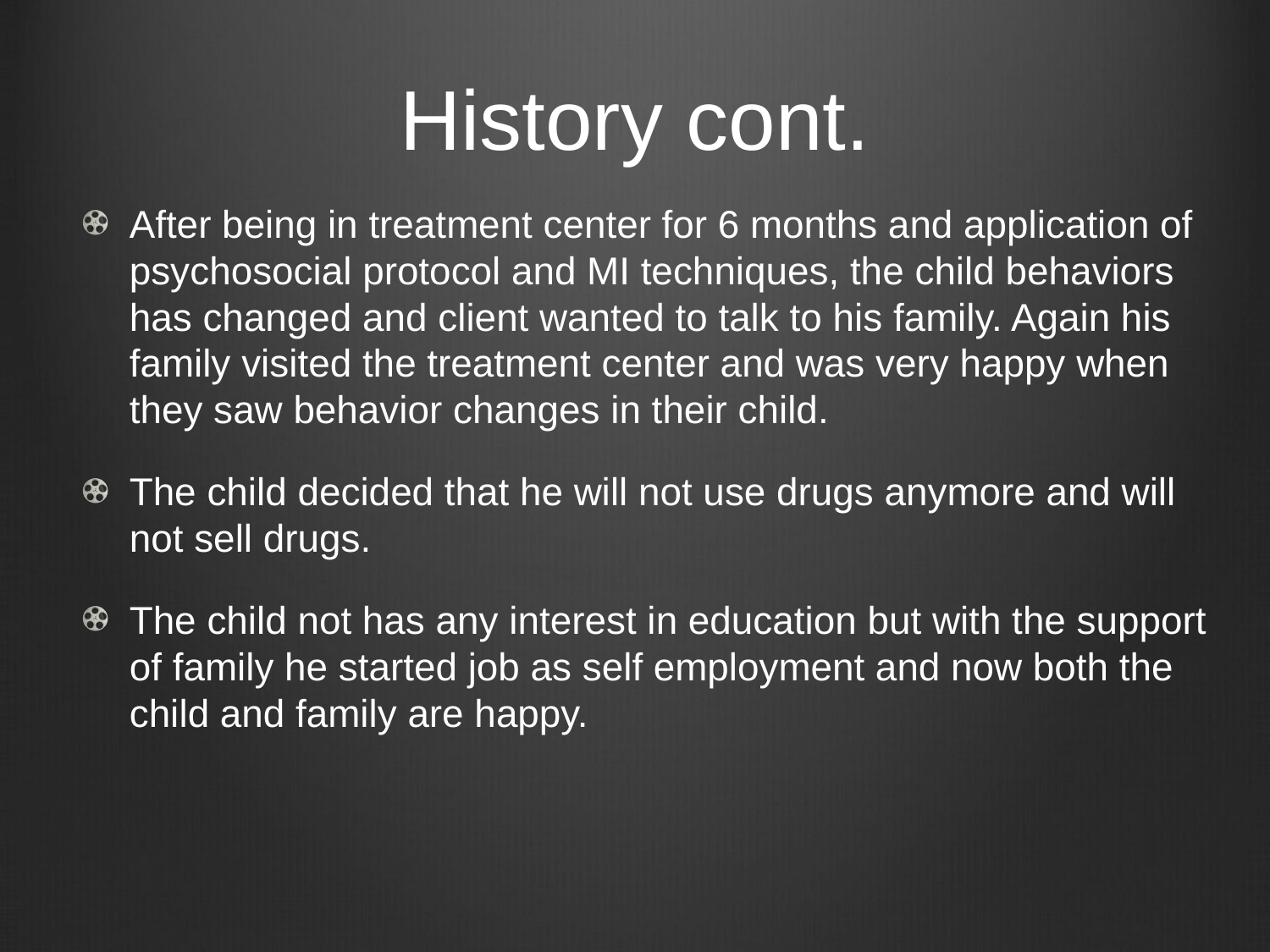

# History cont.
After being in treatment center for 6 months and application of psychosocial protocol and MI techniques, the child behaviors has changed and client wanted to talk to his family. Again his family visited the treatment center and was very happy when they saw behavior changes in their child.
The child decided that he will not use drugs anymore and will not sell drugs.
The child not has any interest in education but with the support of family he started job as self employment and now both the child and family are happy.